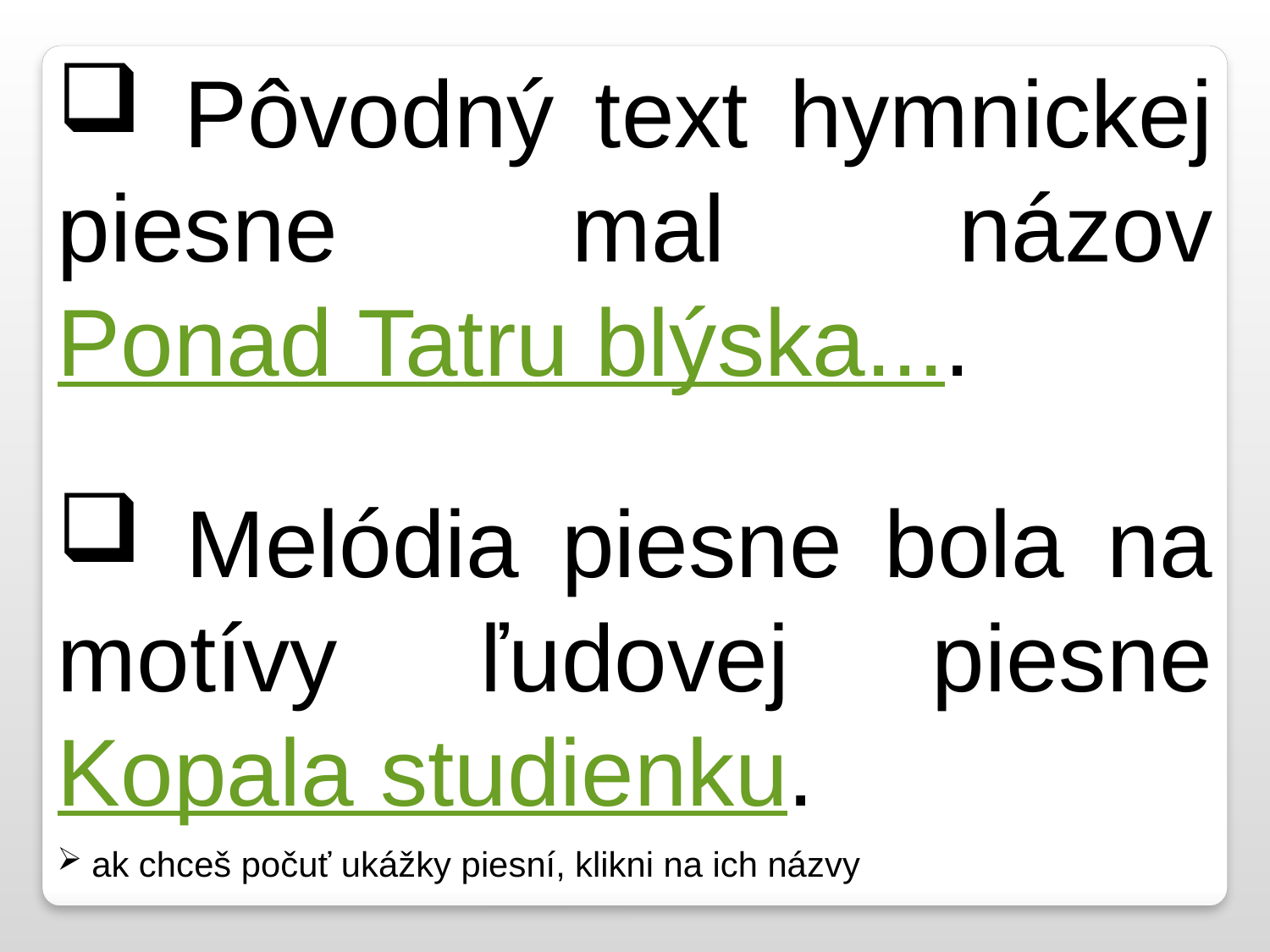

Pôvodný text hymnickej piesne mal názov Ponad Tatru blýska....
 Melódia piesne bola na motívy ľudovej piesne Kopala studienku.
 ak chceš počuť ukážky piesní, klikni na ich názvy